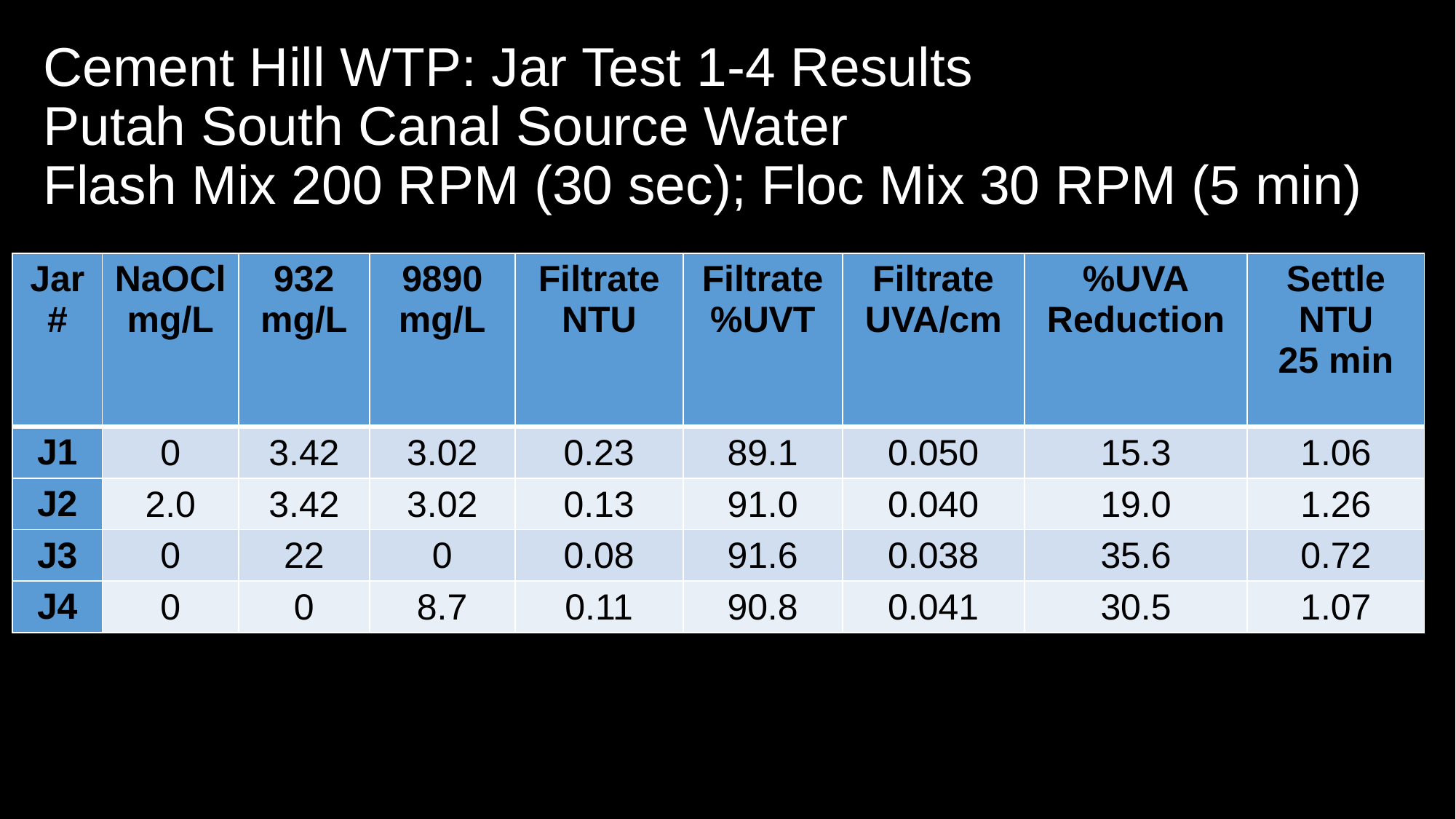

# Cement Hill WTP: Jar Test 1-4 Results Putah South Canal Source Water Flash Mix 200 RPM (30 sec); Floc Mix 30 RPM (5 min)
| Jar # | NaOCl mg/L | 932 mg/L | 9890 mg/L | Filtrate NTU | Filtrate %UVT | Filtrate UVA/cm | %UVA Reduction | Settle NTU 25 min |
| --- | --- | --- | --- | --- | --- | --- | --- | --- |
| J1 | 0 | 3.42 | 3.02 | 0.23 | 89.1 | 0.050 | 15.3 | 1.06 |
| J2 | 2.0 | 3.42 | 3.02 | 0.13 | 91.0 | 0.040 | 19.0 | 1.26 |
| J3 | 0 | 22 | 0 | 0.08 | 91.6 | 0.038 | 35.6 | 0.72 |
| J4 | 0 | 0 | 8.7 | 0.11 | 90.8 | 0.041 | 30.5 | 1.07 |